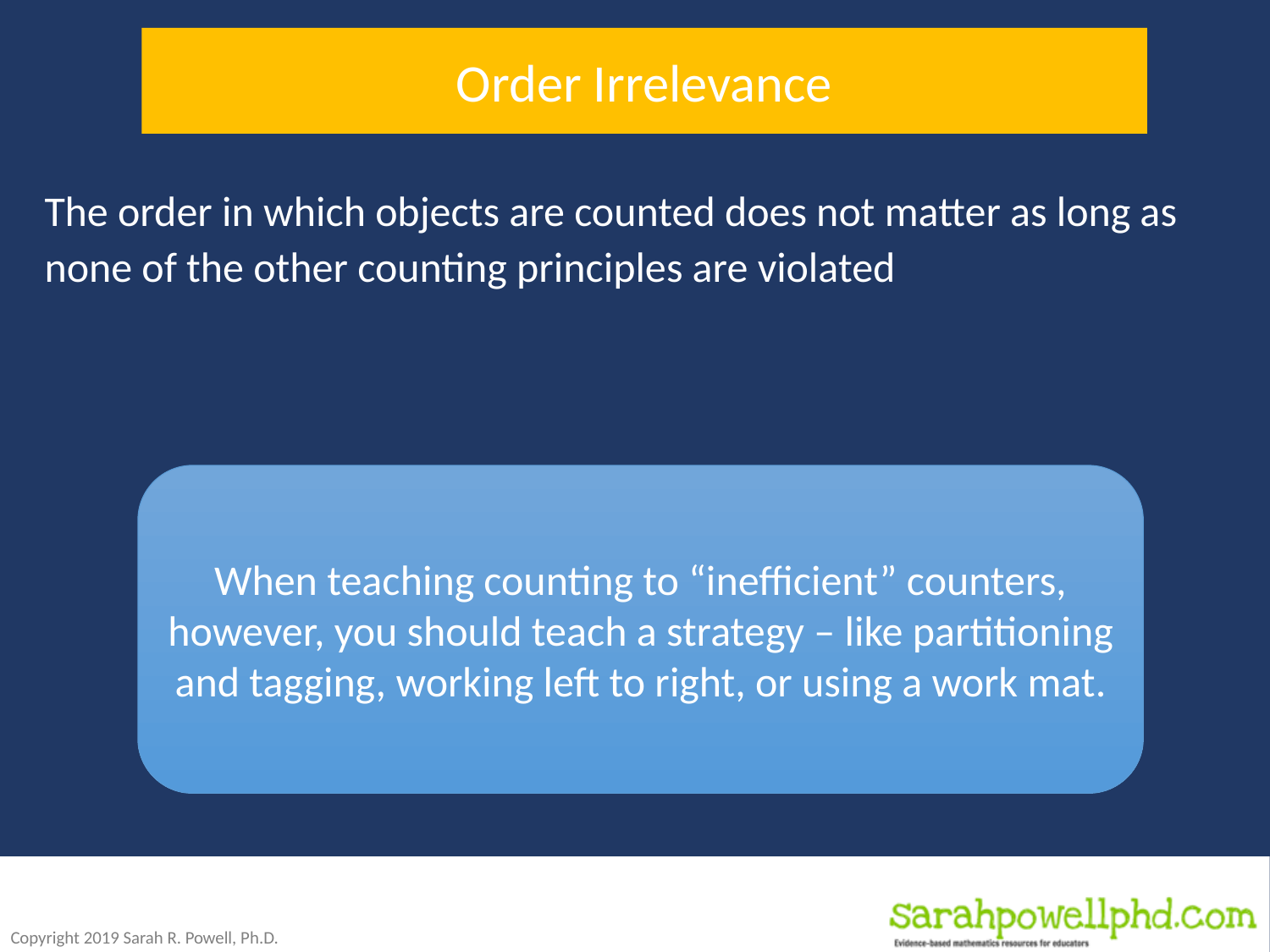

Order Irrelevance
The order in which objects are counted does not matter as long as none of the other counting principles are violated
When teaching counting to “inefficient” counters, however, you should teach a strategy – like partitioning and tagging, working left to right, or using a work mat.